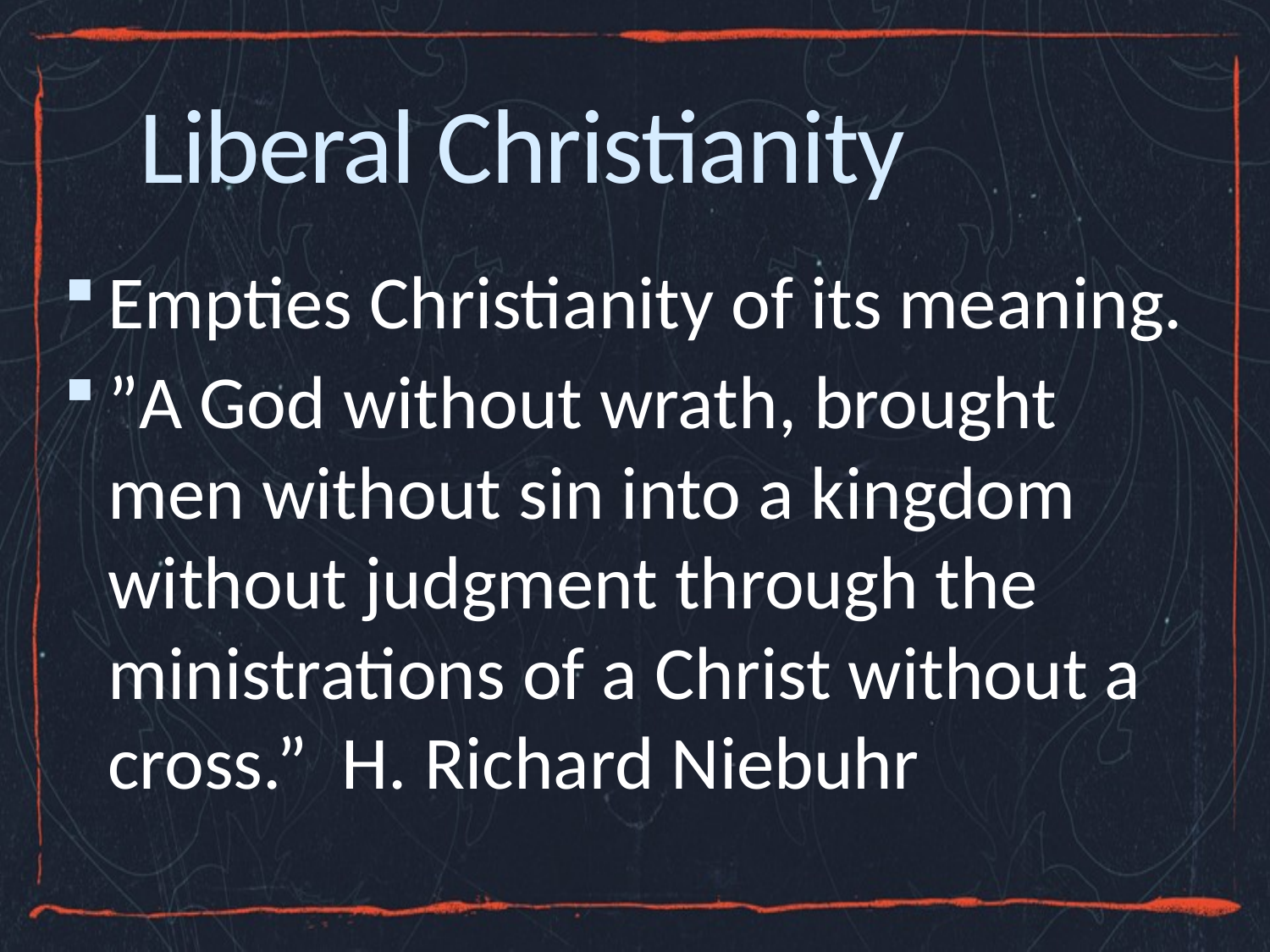

# Liberal Christianity
Empties Christianity of its meaning.
”A God without wrath, brought men without sin into a kingdom without judgment through the ministrations of a Christ without a cross.”  H. Richard Niebuhr